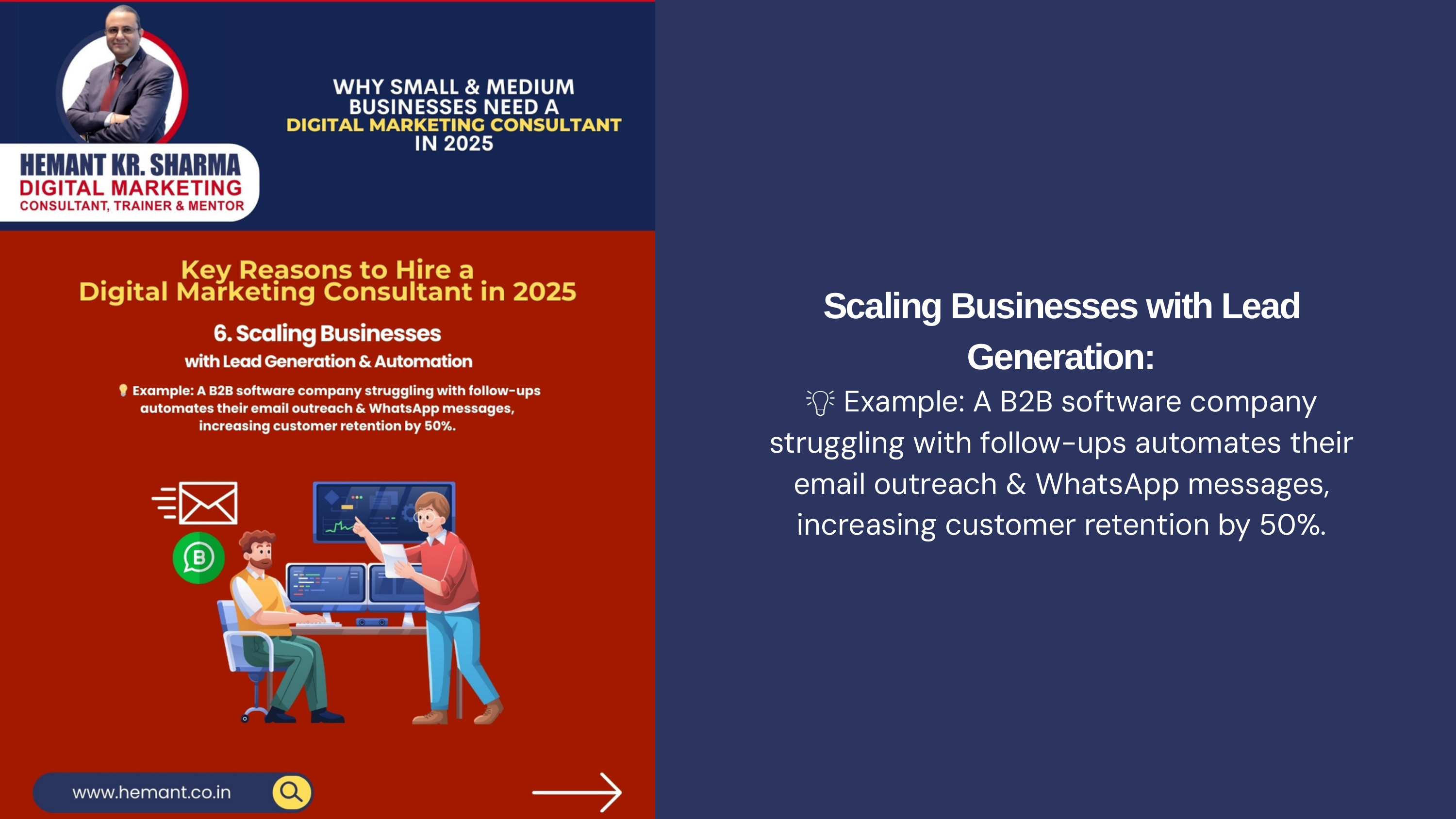

Scaling Businesses with Lead Generation:
💡 Example: A B2B software company struggling with follow-ups automates their email outreach & WhatsApp messages, increasing customer retention by 50%.